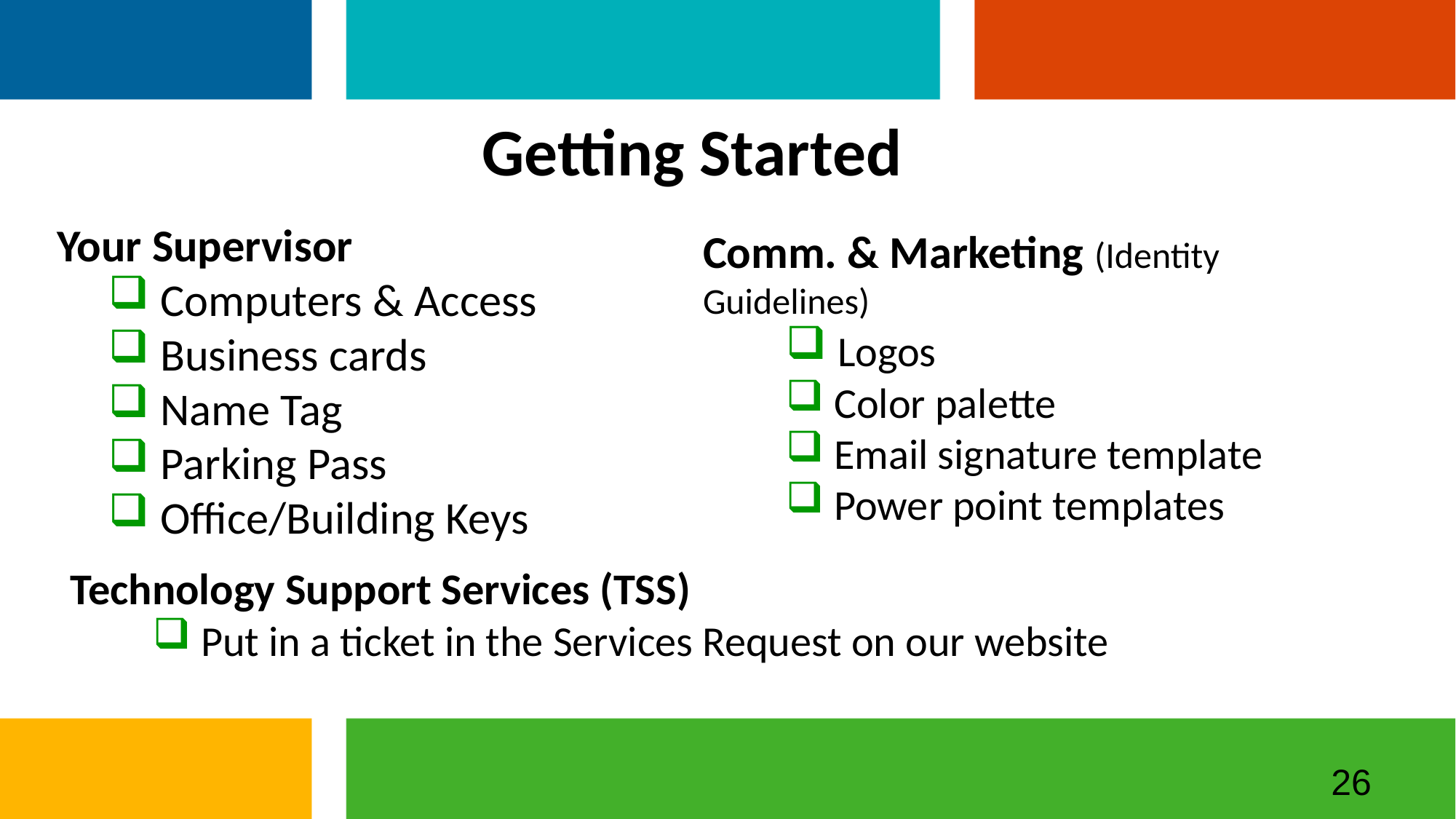

# Getting Started
   Your Supervisor
 Computers & Access
 Business cards
 Name Tag
 Parking Pass
 Office/Building Keys
Comm. & Marketing (Identity Guidelines)
 Logos
 Color palette
 Email signature template
 Power point templates
Technology Support Services (TSS)
 Put in a ticket in the Services Request on our website
26